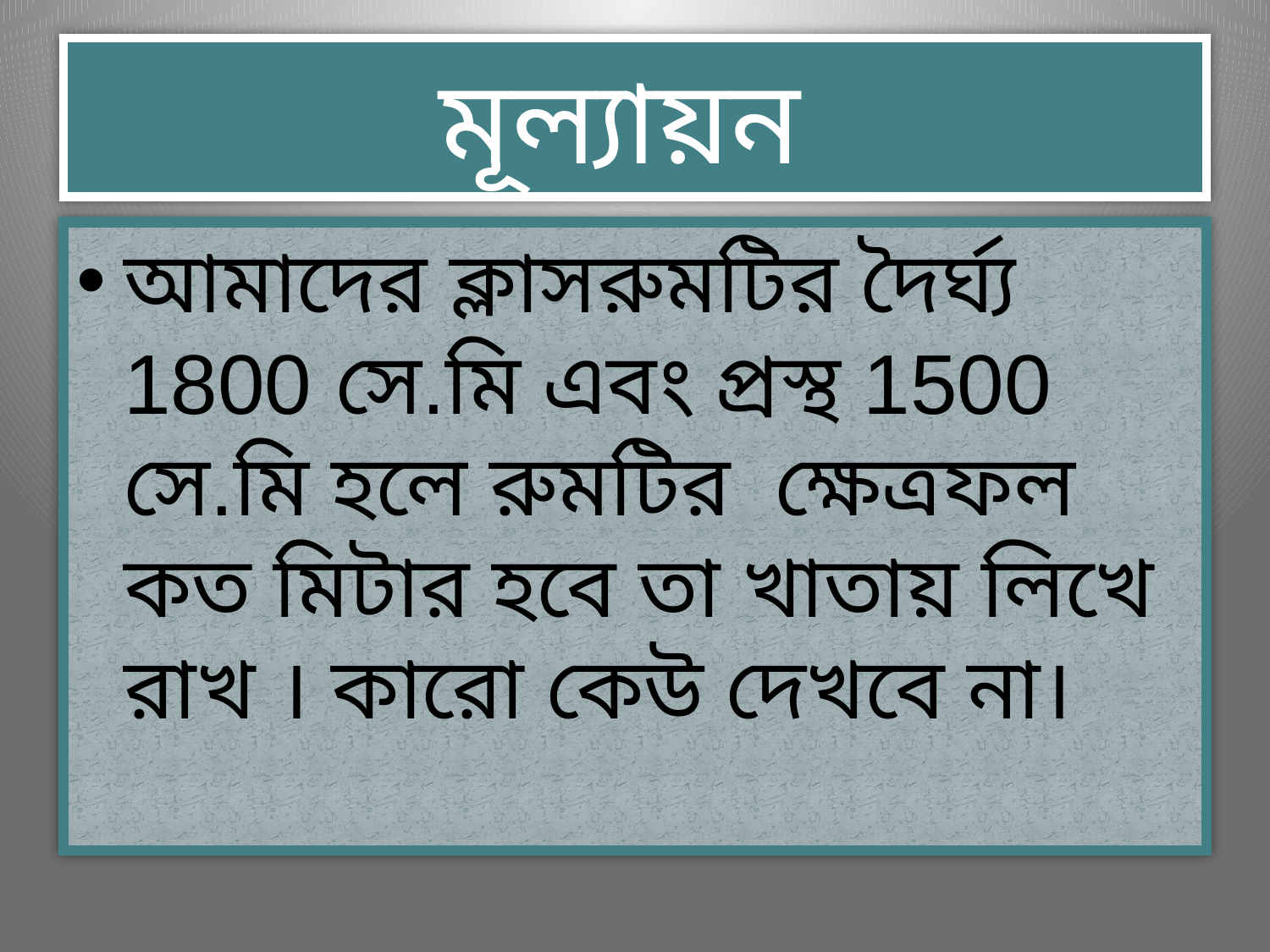

# মূল্যায়ন
আমাদের ক্লাসরুমটির দৈর্ঘ্য 1800 সে.মি এবং প্রস্থ 1500 সে.মি হলে রুমটির  ক্ষেত্রফল কত মিটার হবে তা খাতায় লিখে রাখ । কারো কেউ দেখবে না।